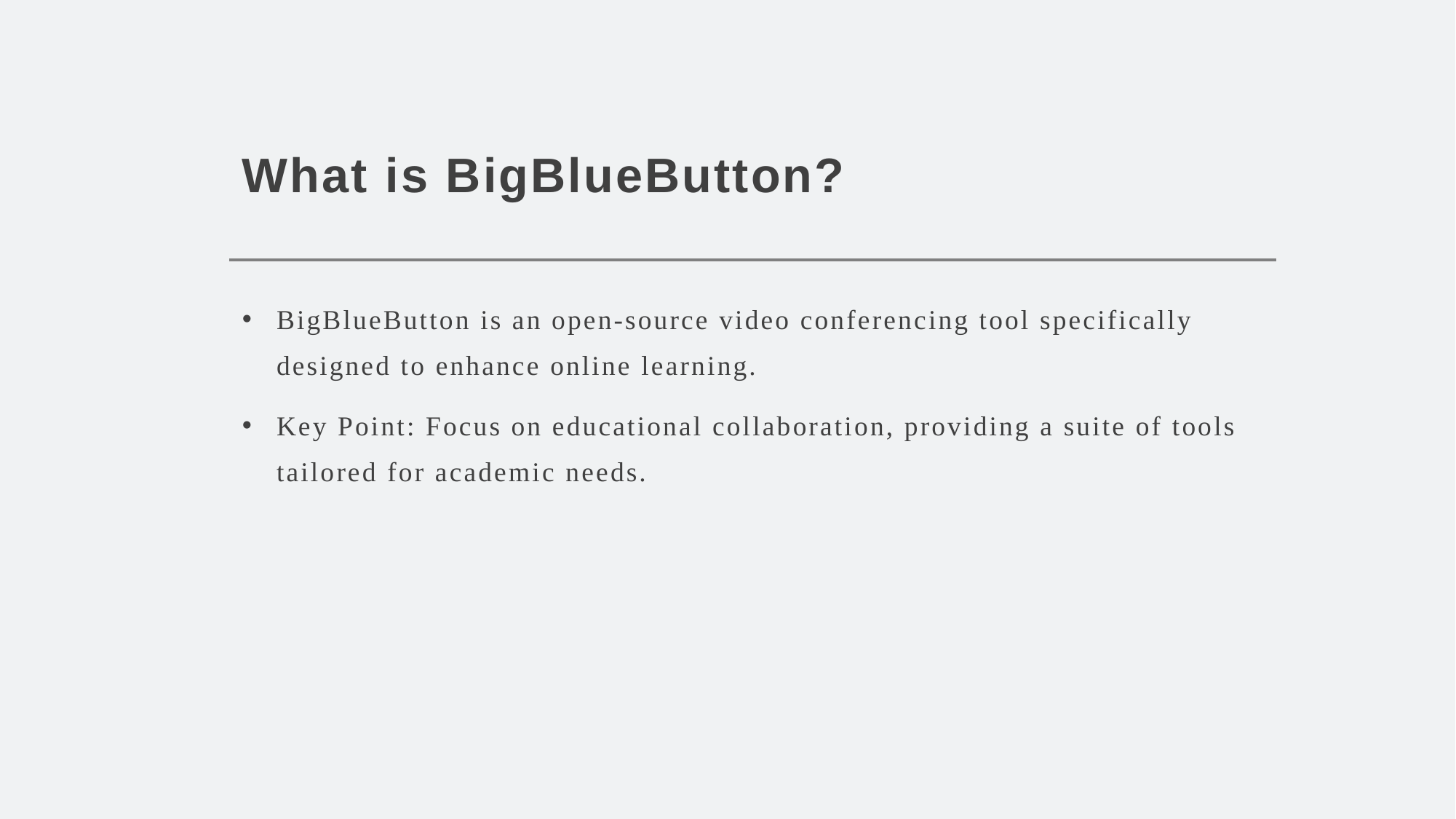

# What is BigBlueButton?
BigBlueButton is an open-source video conferencing tool specifically designed to enhance online learning.
Key Point: Focus on educational collaboration, providing a suite of tools tailored for academic needs.